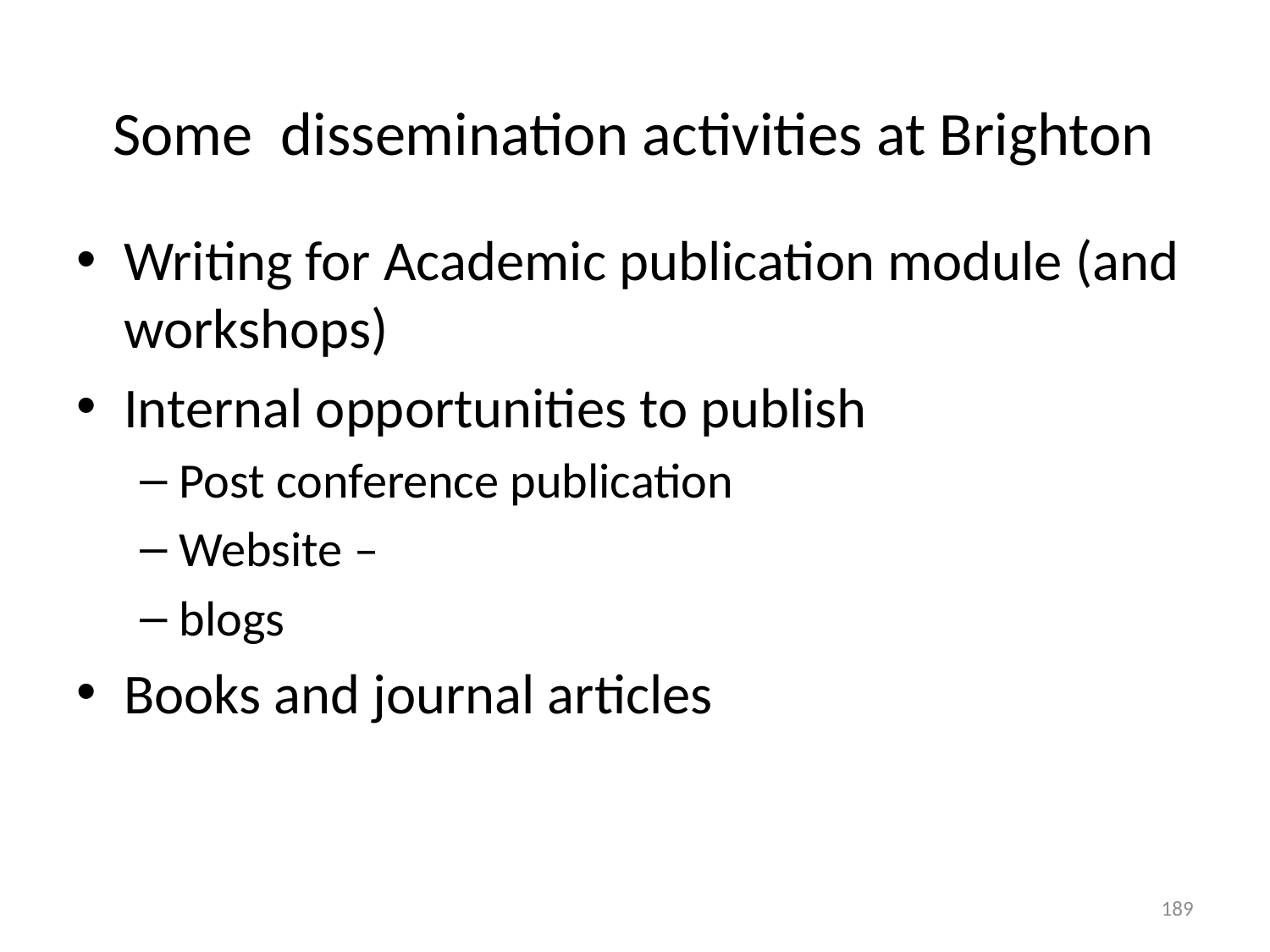

# Some  dissemination activities at Brighton

Writing for Academic publication module (and workshops)
Internal opportunities to publish
Post conference publication
Website –
blogs
Books and journal articles

189